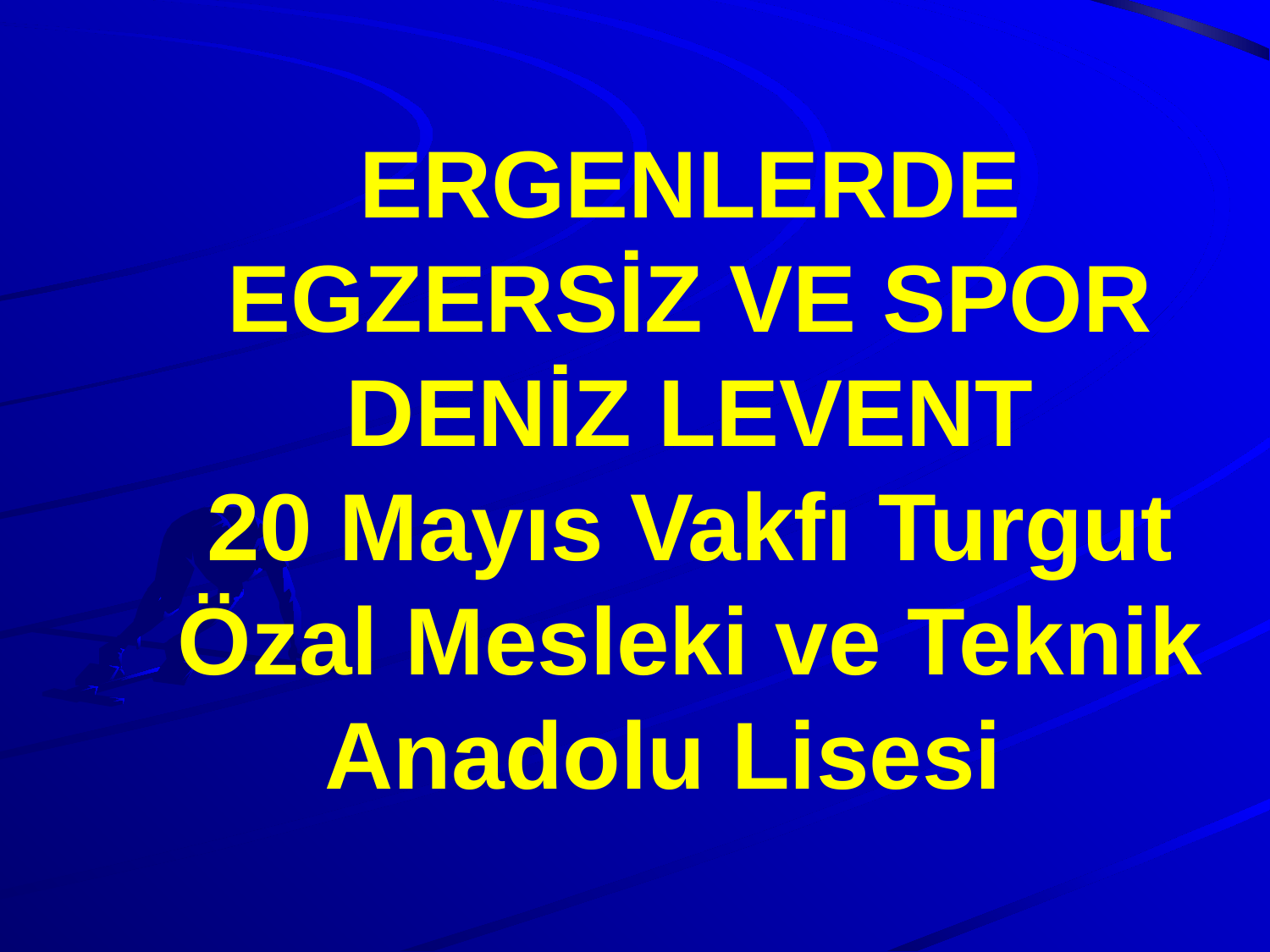

ERGENLERDE EGZERSİZ VE SPOR
DENİZ LEVENT
20 Mayıs Vakfı Turgut Özal Mesleki ve Teknik Anadolu Lisesi